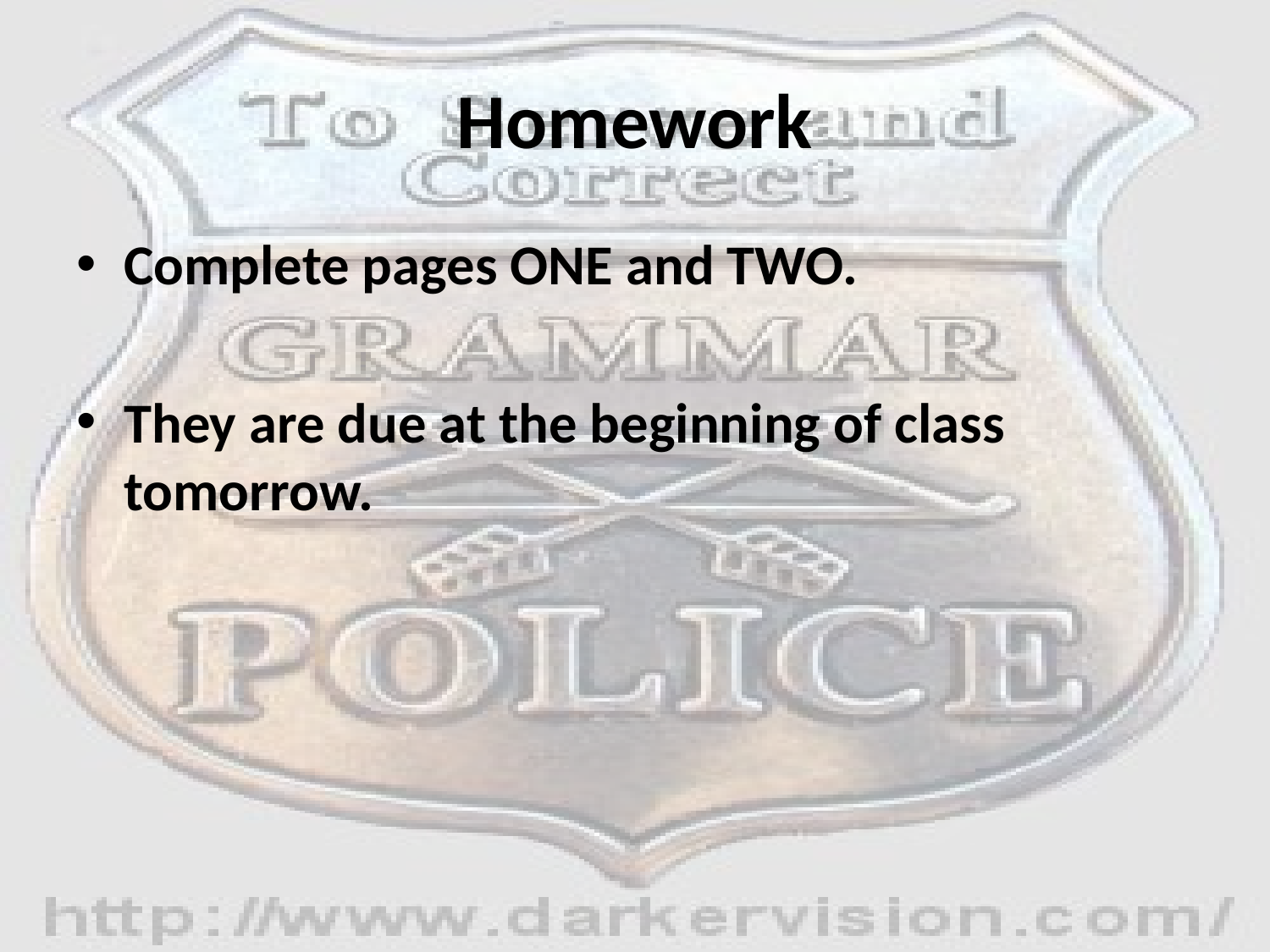

# Homework
Complete pages ONE and TWO.

They are due at the beginning of class tomorrow.